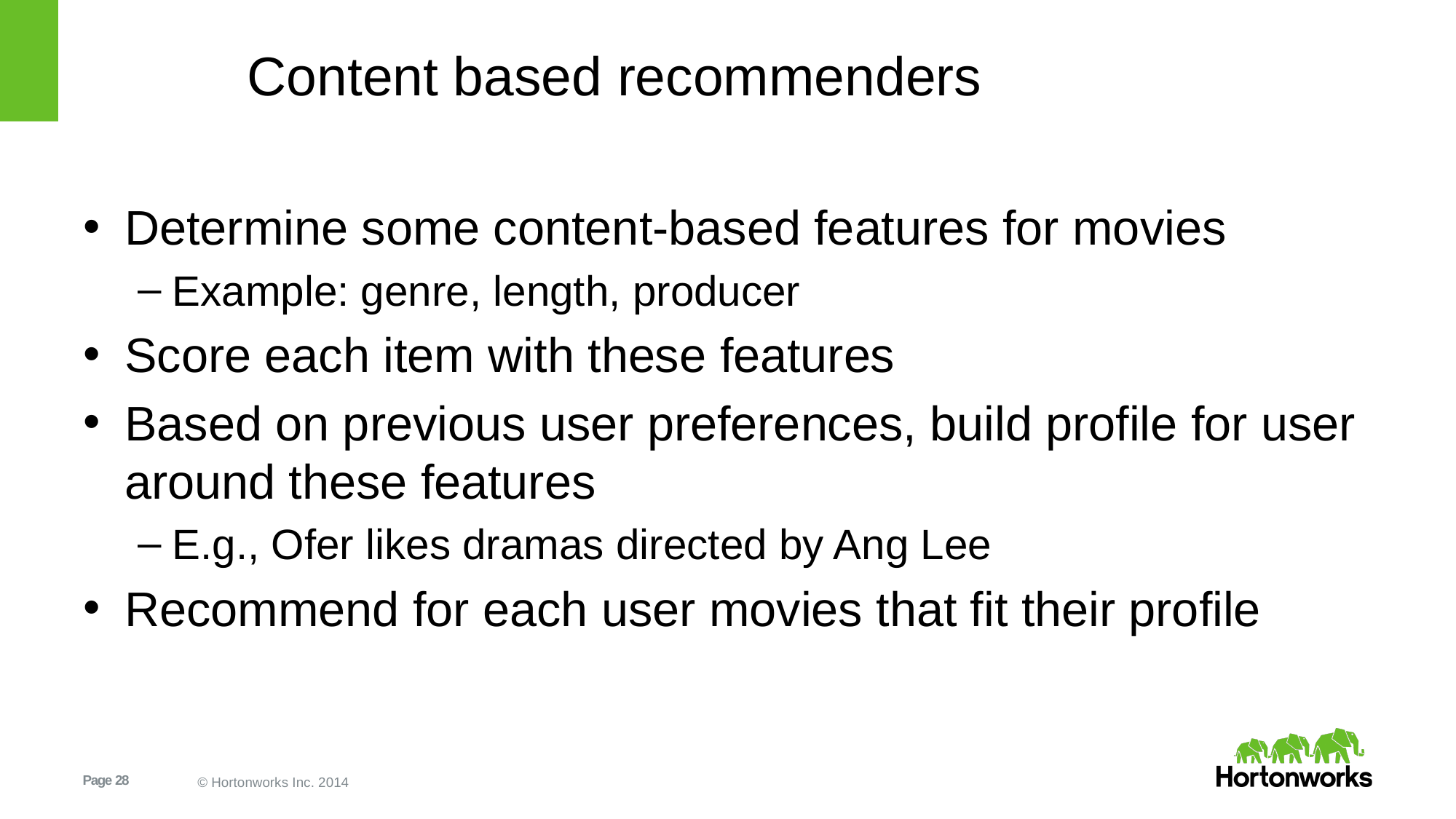

# Content based recommenders
Determine some content-based features for movies
Example: genre, length, producer
Score each item with these features
Based on previous user preferences, build profile for user around these features
E.g., Ofer likes dramas directed by Ang Lee
Recommend for each user movies that fit their profile